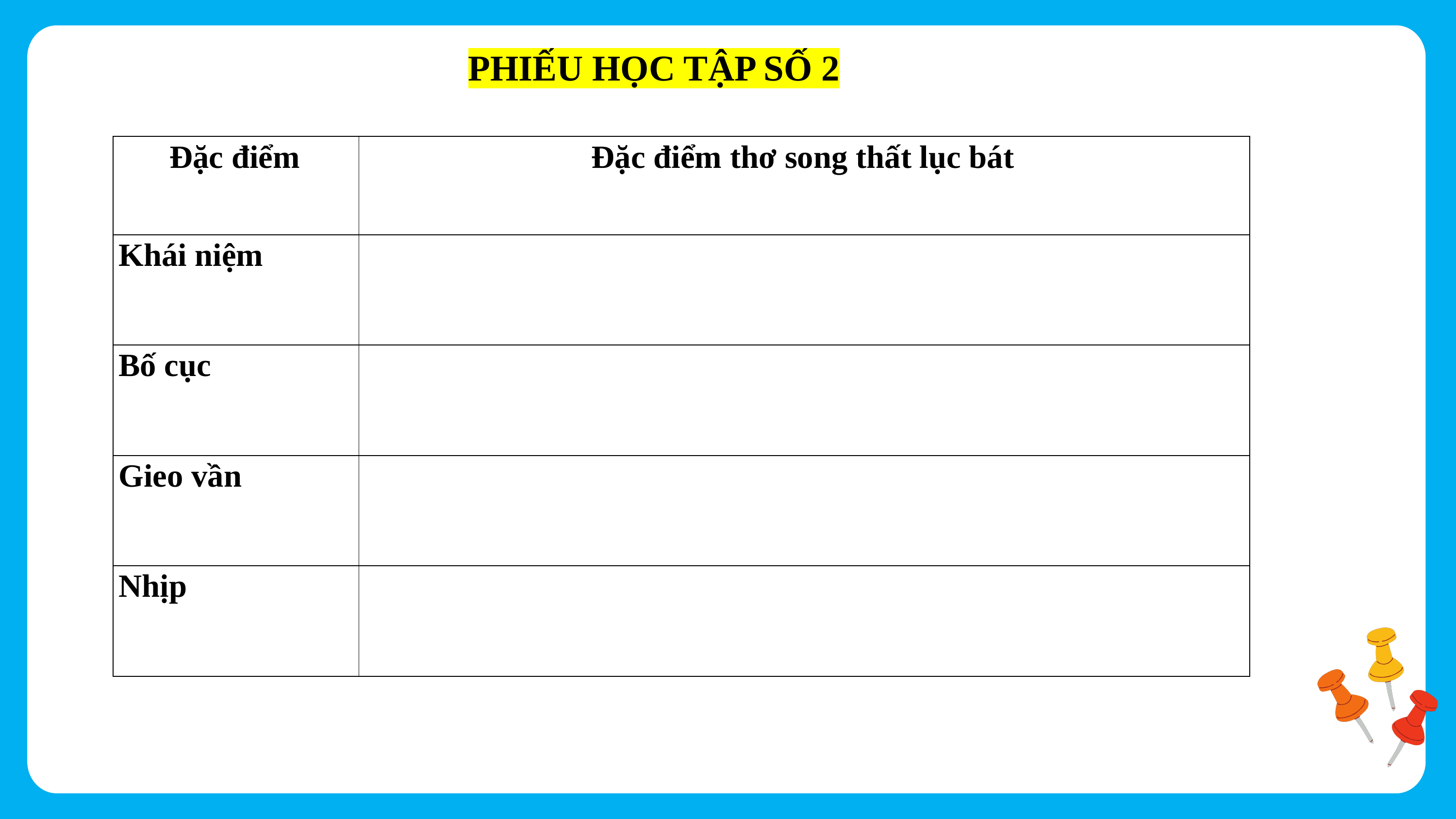

PHIẾU HỌC TẬP SỐ 2
| Đặc điểm | Đặc điểm thơ song thất lục bát |
| --- | --- |
| Khái niệm |  |
| Bố cục |  |
| Gieo vần |  |
| Nhịp |  |